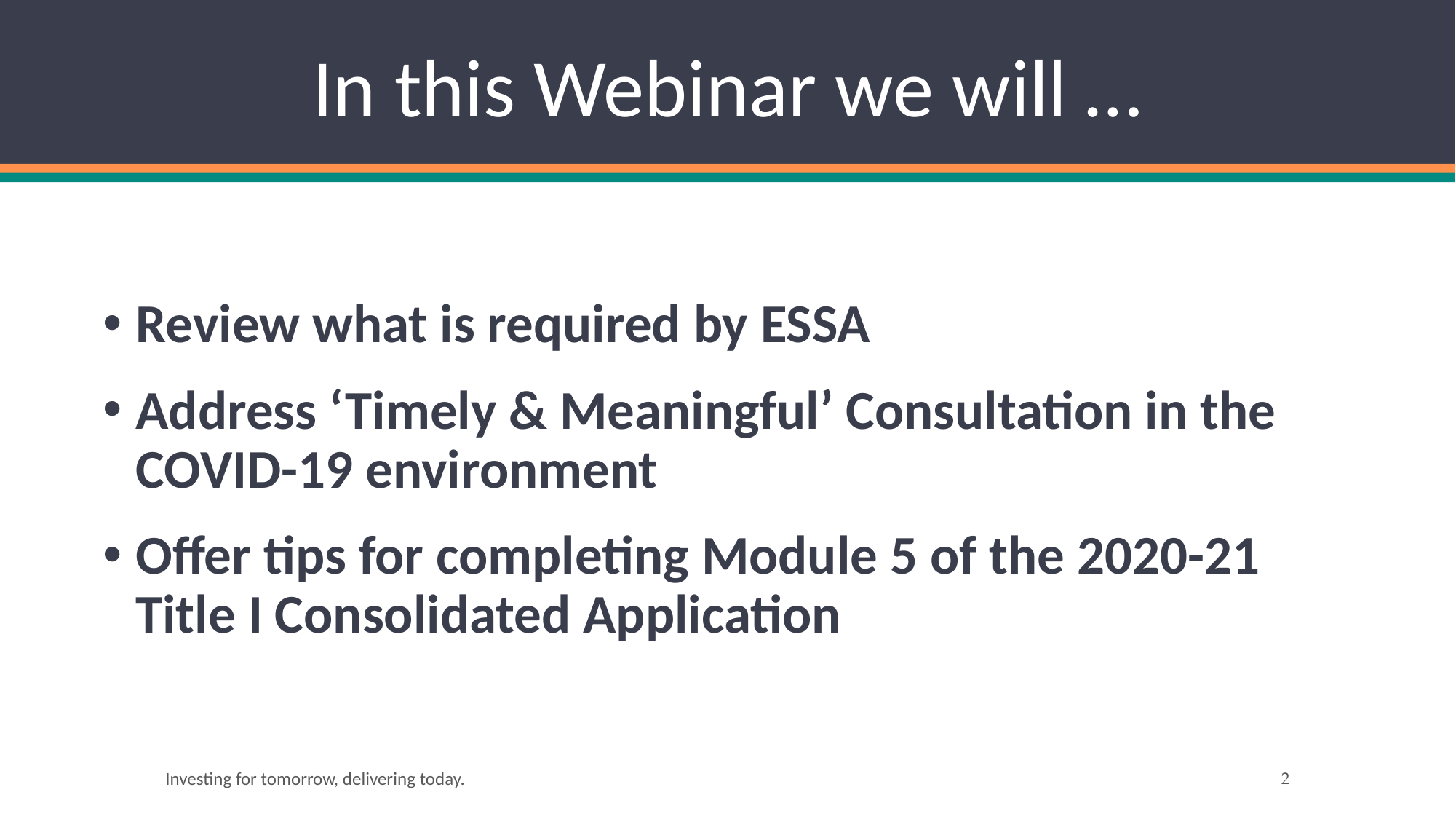

# In this Webinar we will …
Review what is required by ESSA
Address ‘Timely & Meaningful’ Consultation in the COVID-19 environment
Offer tips for completing Module 5 of the 2020-21 Title I Consolidated Application
Investing for tomorrow, delivering today.
2